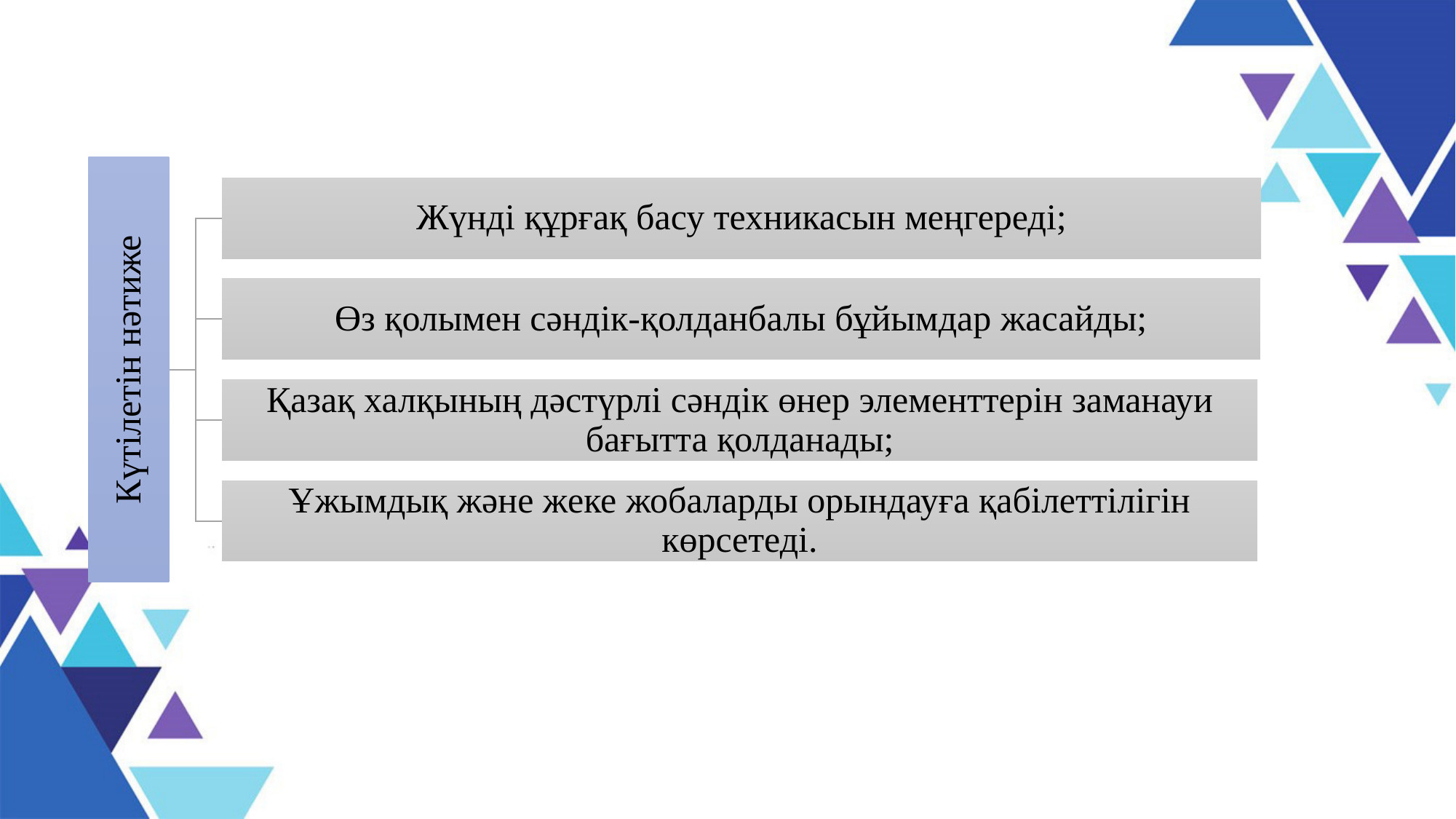

Күтілетін нәтиже
Жүнді құрғақ басу техникасын меңгереді;
Өз қолымен сәндік-қолданбалы бұйымдар жасайды;
Қазақ халқының дәстүрлі сәндік өнер элементтерін заманауи бағытта қолданады;
Ұжымдық және жеке жобаларды орындауға қабілеттілігін көрсетеді.